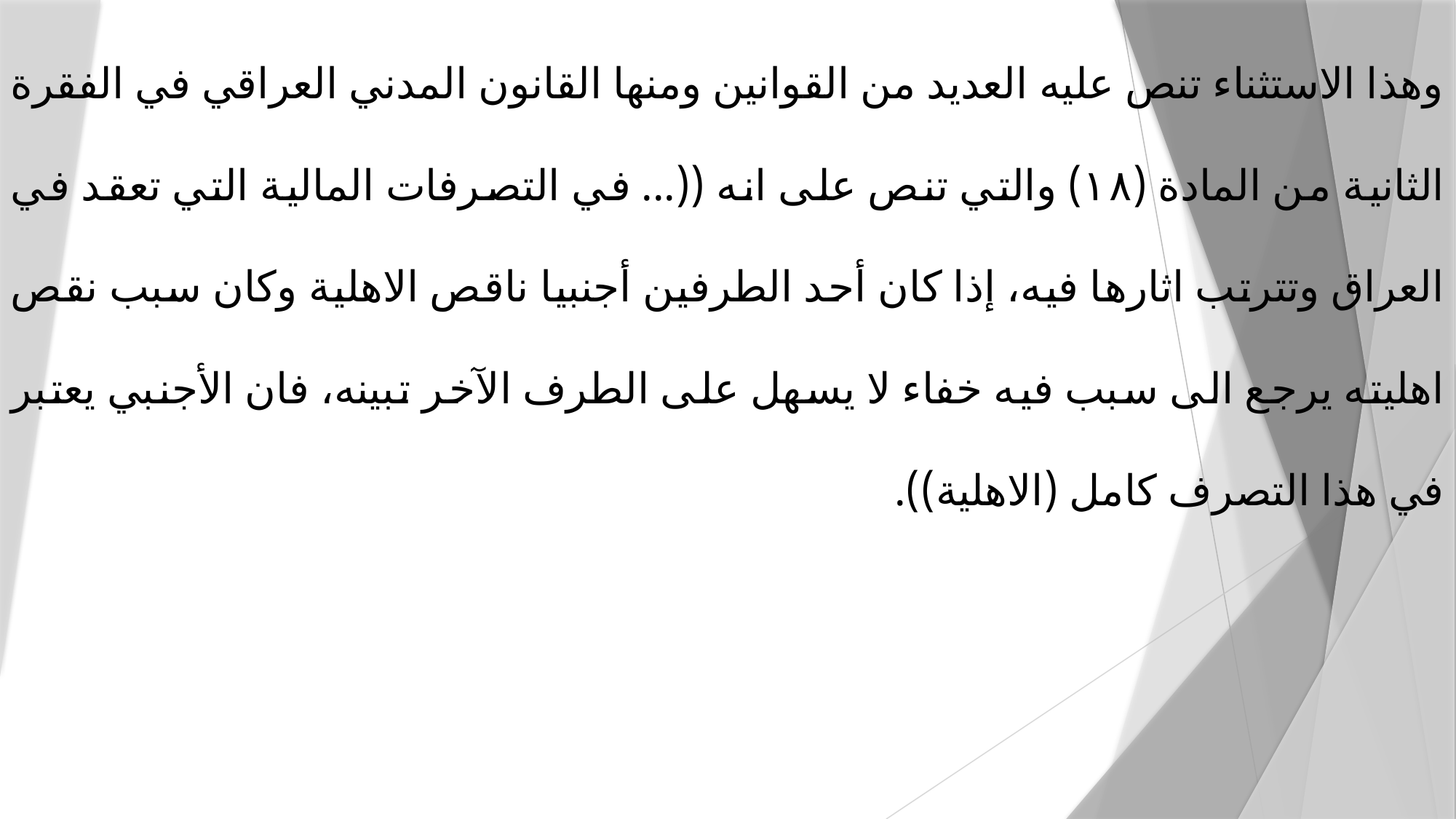

وهذا الاستثناء تنص عليه العديد من القوانين ومنها القانون المدني العراقي في الفقرة الثانية من المادة (۱۸) والتي تنص على انه ((... في التصرفات المالية التي تعقد في العراق وتترتب اثارها فيه، إذا كان أحد الطرفين أجنبيا ناقص الاهلية وكان سبب نقص اهليته يرجع الى سبب فيه خفاء لا يسهل على الطرف الآخر تبينه، فان الأجنبي يعتبر في هذا التصرف كامل (الاهلية)).